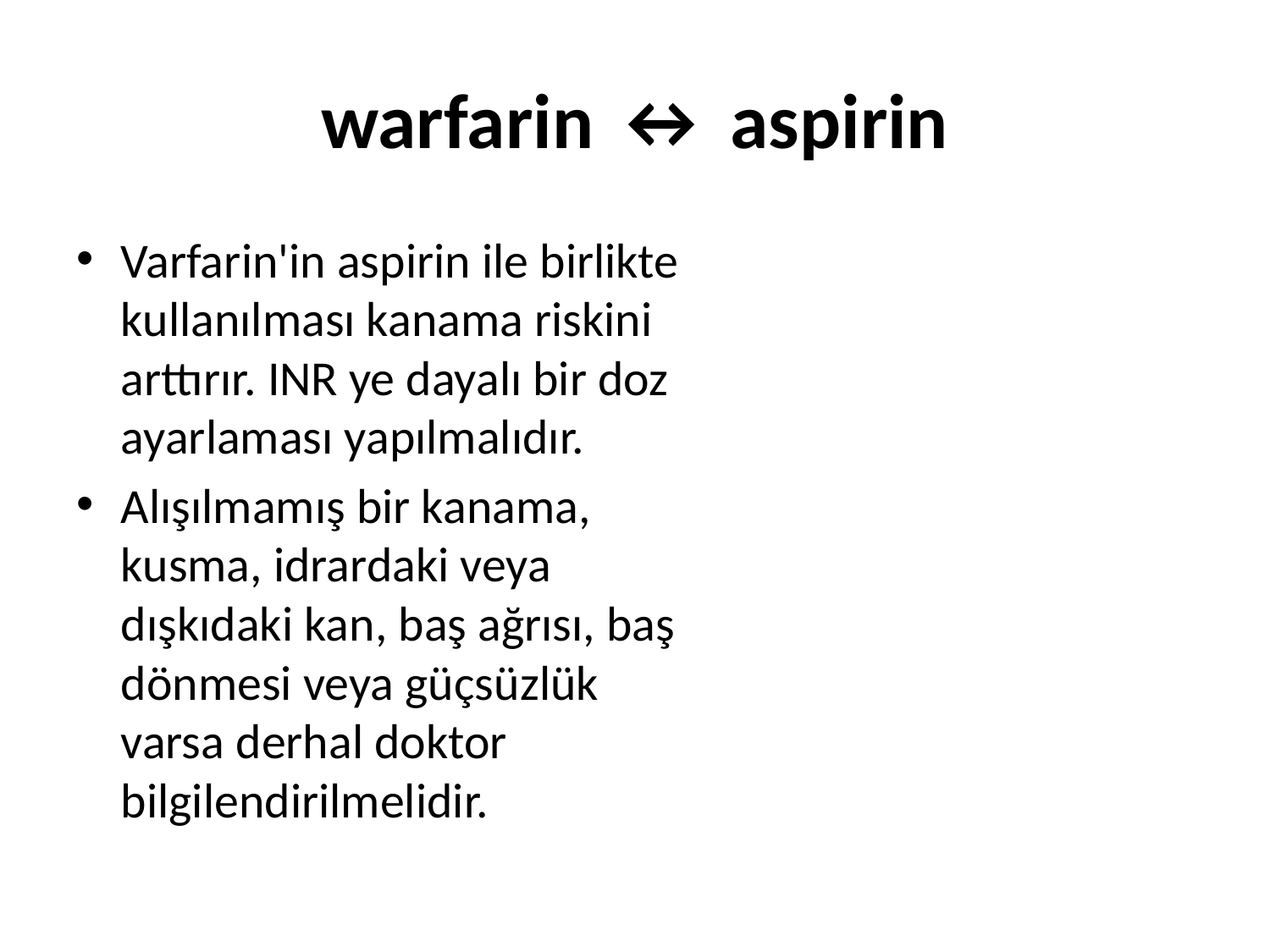

# warfarin ↔ aspirin
Varfarin'in aspirin ile birlikte kullanılması kanama riskini arttırır. INR ye dayalı bir doz ayarlaması yapılmalıdır.
Alışılmamış bir kanama, kusma, idrardaki veya dışkıdaki kan, baş ağrısı, baş dönmesi veya güçsüzlük varsa derhal doktor bilgilendirilmelidir.